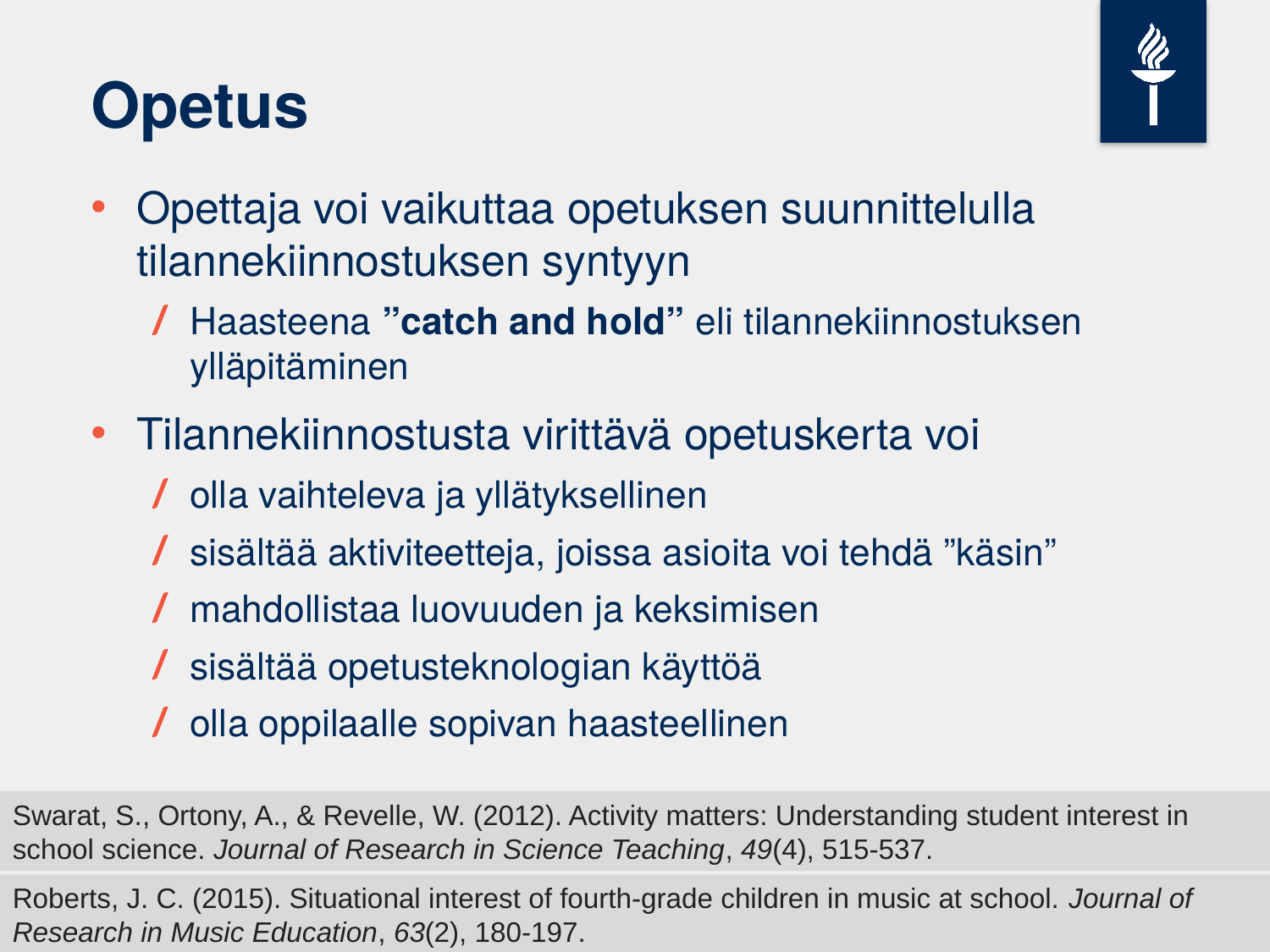

# Opetus
Opettaja voi vaikuttaa opetuksen suunnittelulla tilannekiinnostuksen syntyyn
Haasteena ”catch and hold” eli tilannekiinnostuksen ylläpitäminen
Tilannekiinnostusta virittävä opetuskerta voi
olla vaihteleva ja yllätyksellinen
sisältää aktiviteetteja, joissa asioita voi tehdä ”käsin”
mahdollistaa luovuuden ja keksimisen
sisältää opetusteknologian käyttöä
olla oppilaalle sopivan haasteellinen
Swarat, S., Ortony, A., & Revelle, W. (2012). Activity matters: Understanding student interest in school science. Journal of Research in Science Teaching, 49(4), 515-537.
Roberts, J. C. (2015). Situational interest of fourth-grade children in music at school. Journal of Research in Music Education, 63(2), 180-197.
JYU. Since 1863.
22.8.2023
22